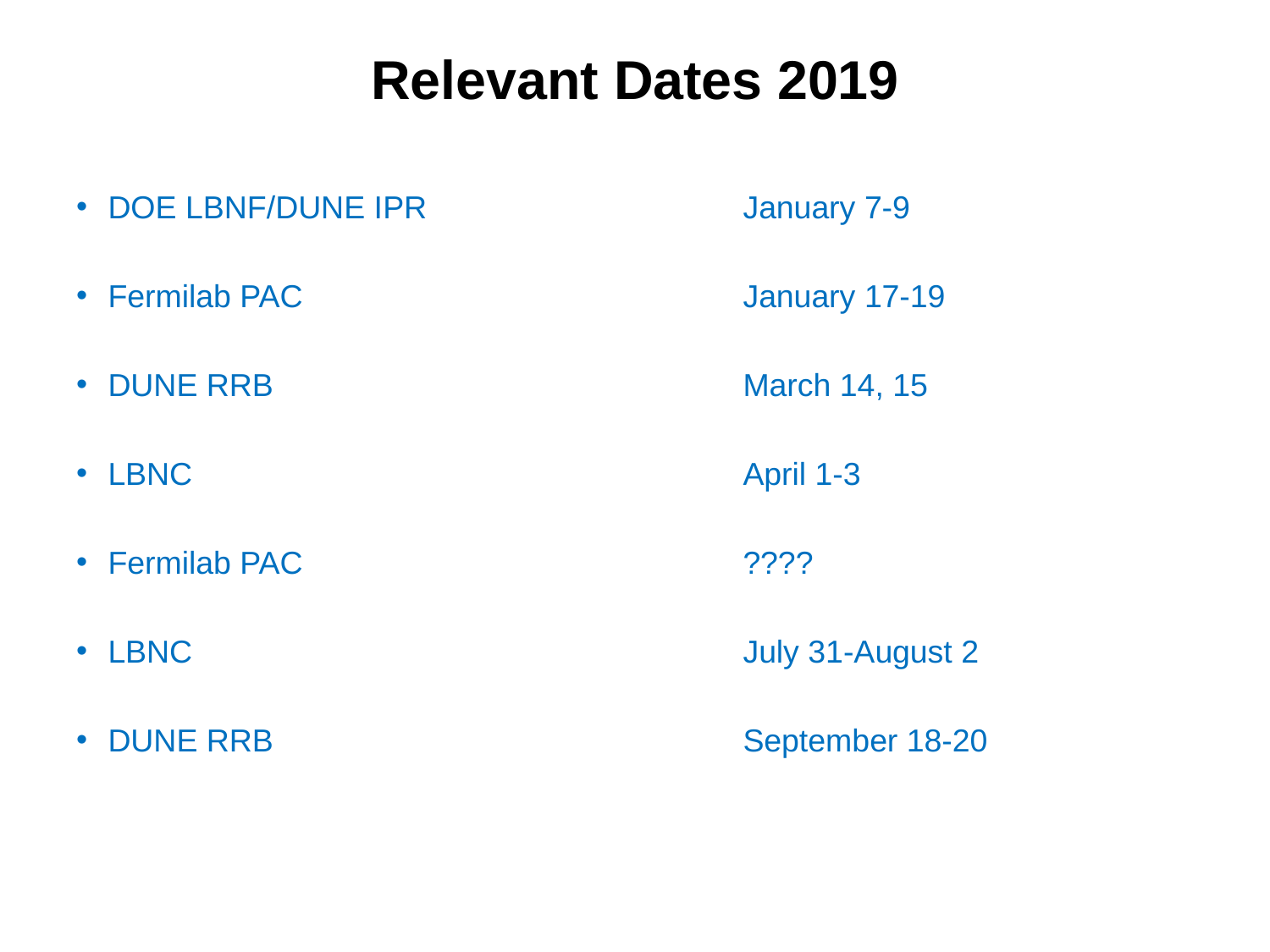

# Relevant Dates 2019

DOE LBNF/DUNE IPR			January 7-9

Fermilab PAC				January 17-19

DUNE RRB				March 14, 15

LBNC					April 1-3

Fermilab PAC				????

LBNC					July 31-August 2

DUNE RRB				September 18-20